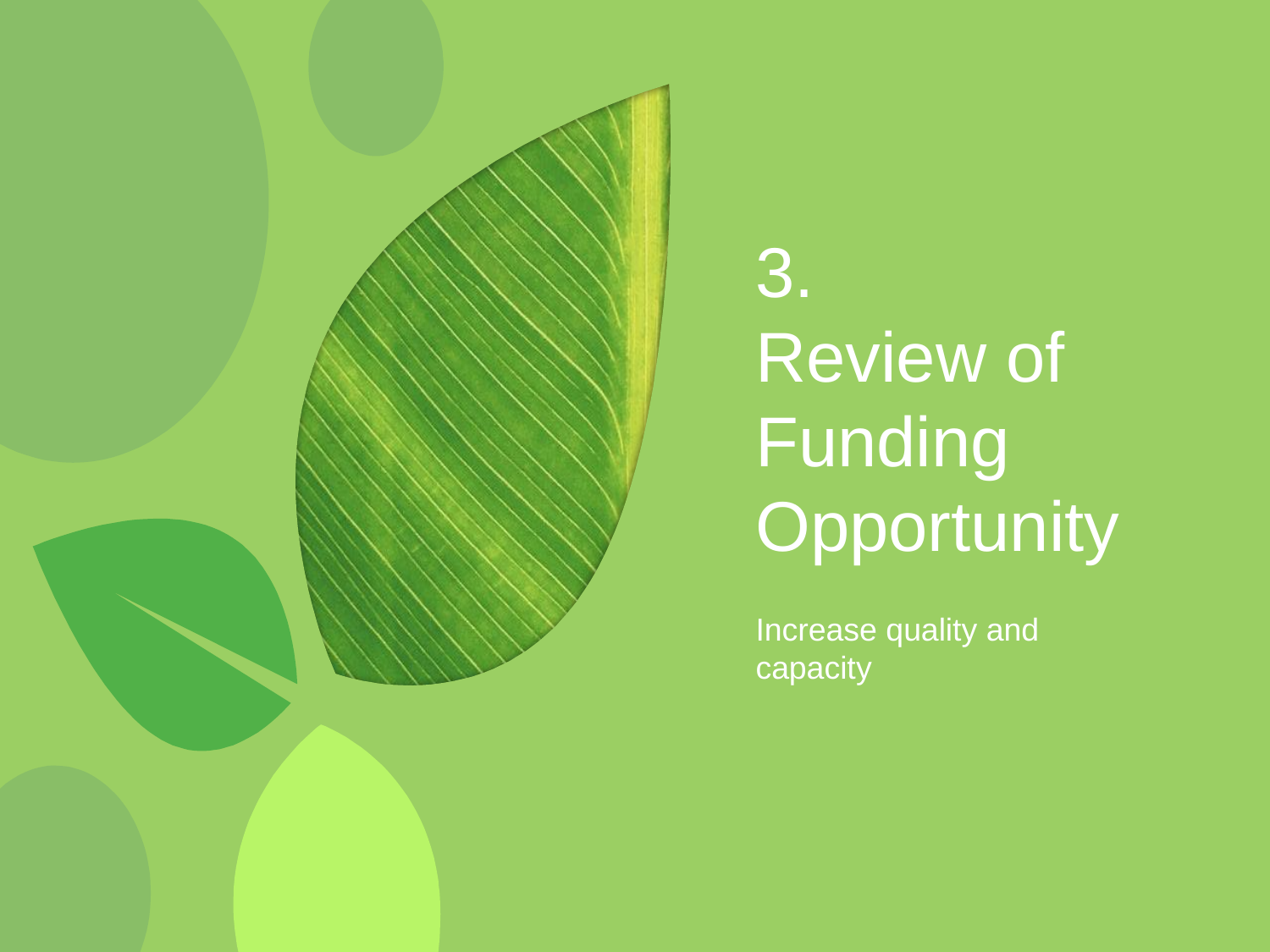

# 3.
Review of Funding Opportunity
Increase quality and capacity